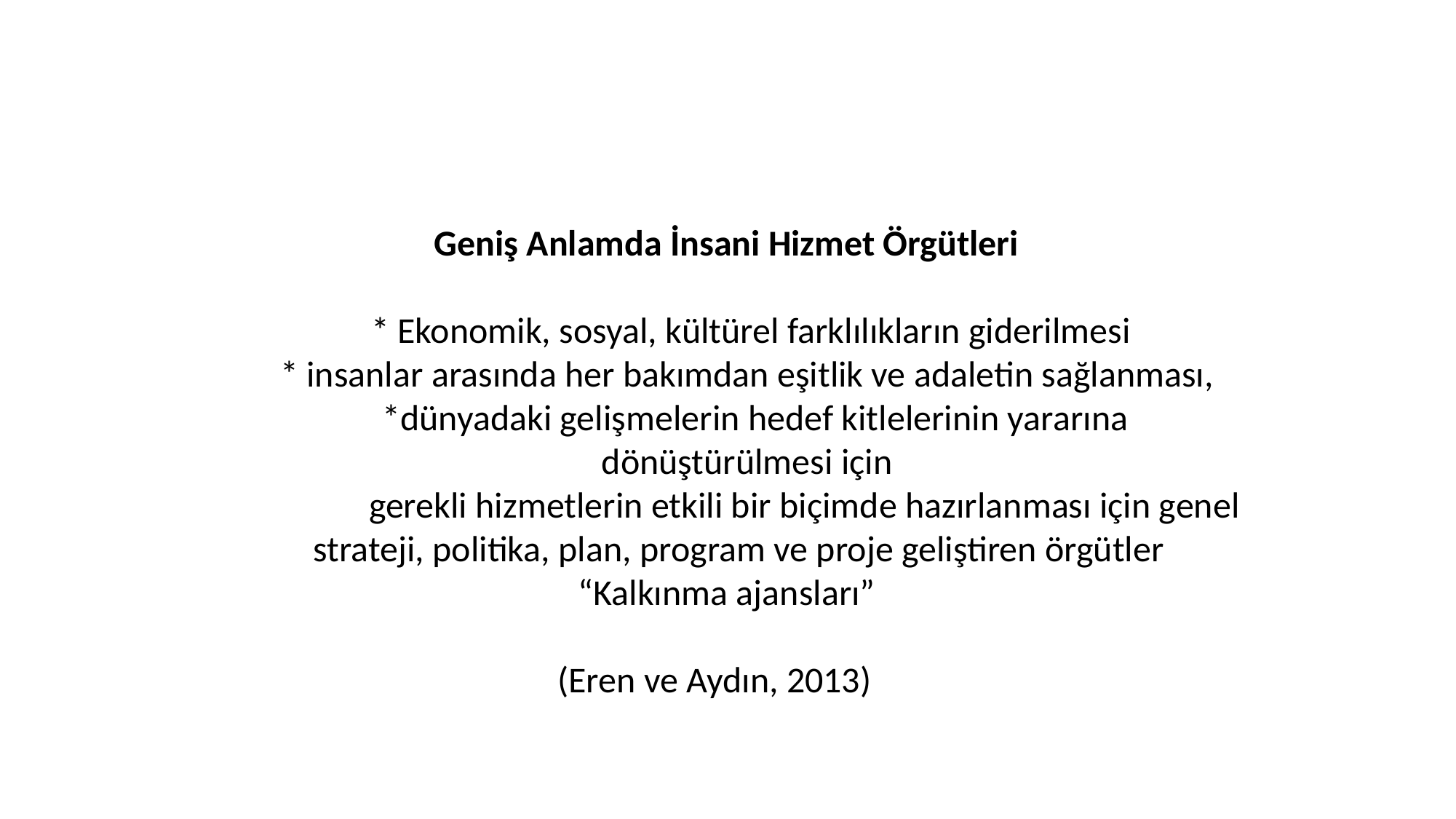

Geniş Anlamda İnsani Hizmet Örgütleri

      * Ekonomik, sosyal, kültürel farklılıkların giderilmesi
      * insanlar arasında her bakımdan eşitlik ve adaletin sağlanması,
       *dünyadaki gelişmelerin hedef kitlelerinin yararına dönüştürülmesi için
                   gerekli hizmetlerin etkili bir biçimde hazırlanması için genel strateji, politika, plan, program ve proje geliştiren örgütler
“Kalkınma ajansları”

(Eren ve Aydın, 2013)